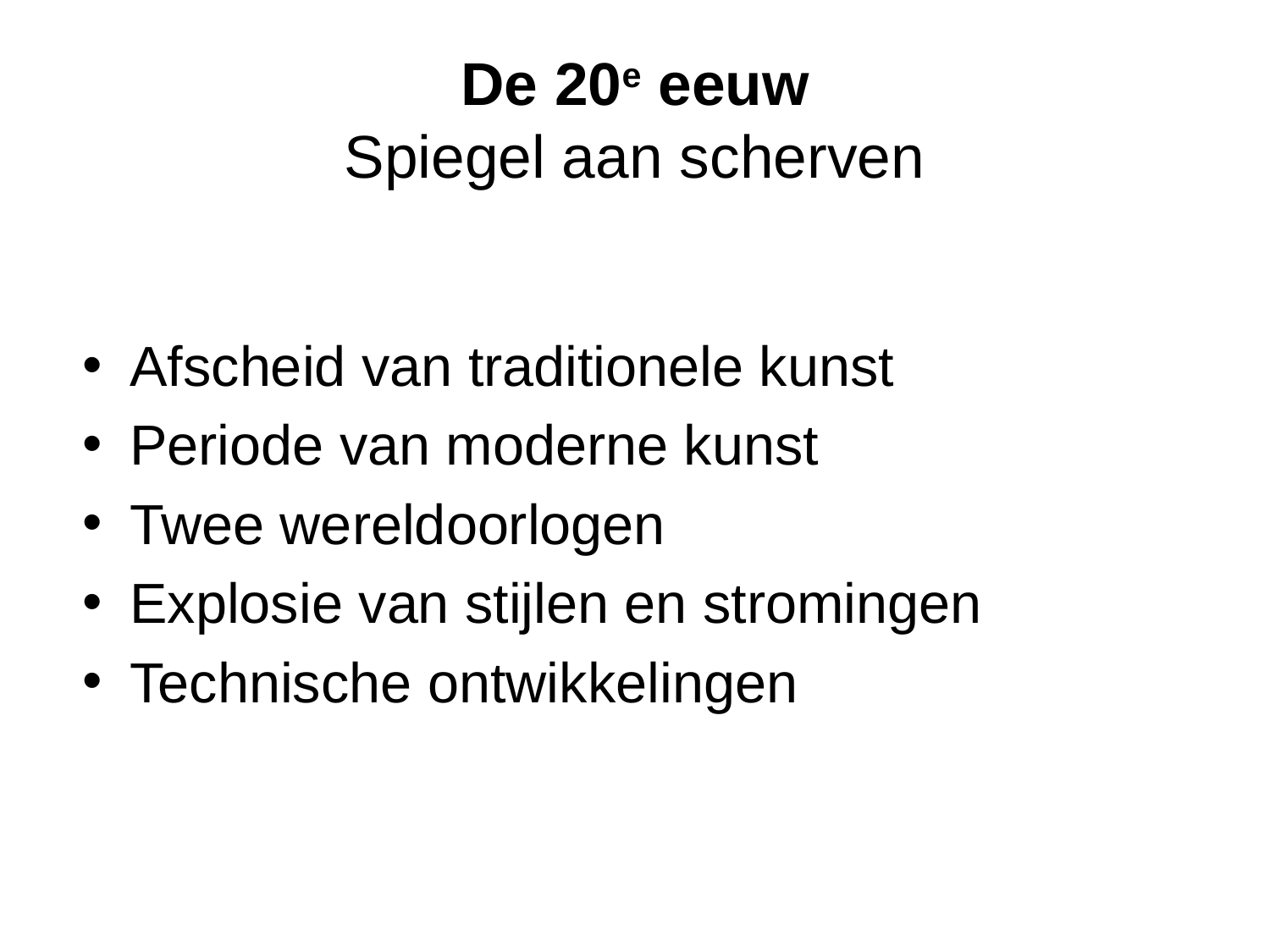

De 20e eeuw
Spiegel aan scherven
Afscheid van traditionele kunst
Periode van moderne kunst
Twee wereldoorlogen
Explosie van stijlen en stromingen
Technische ontwikkelingen